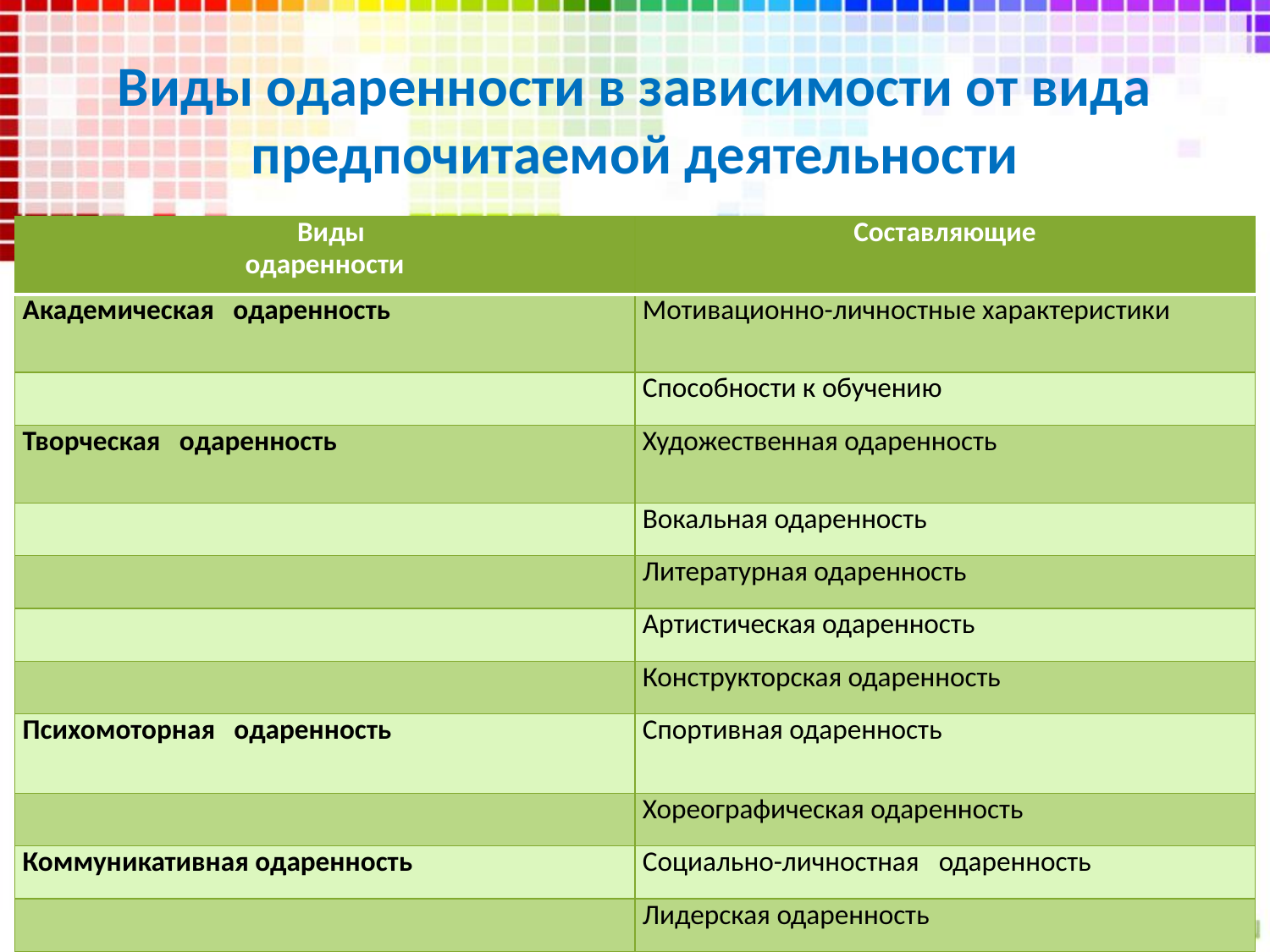

# Виды одаренности в зависимости от вида предпочитаемой деятельности
| Виды одаренности | Составляющие |
| --- | --- |
| Академическая одаренность | Мотивационно-личностные характеристики |
|  | Способности к обучению |
| Творческая одаренность | Художественная одаренность |
|  | Вокальная одаренность |
|  | Литературная одаренность |
|  | Артистическая одаренность |
|  | Конструкторская одаренность |
| Психомоторная одаренность | Спортивная одаренность |
|  | Хореографическая одаренность |
| Коммуникативная одаренность | Социально-личностная   одаренность |
|  | Лидерская одаренность |